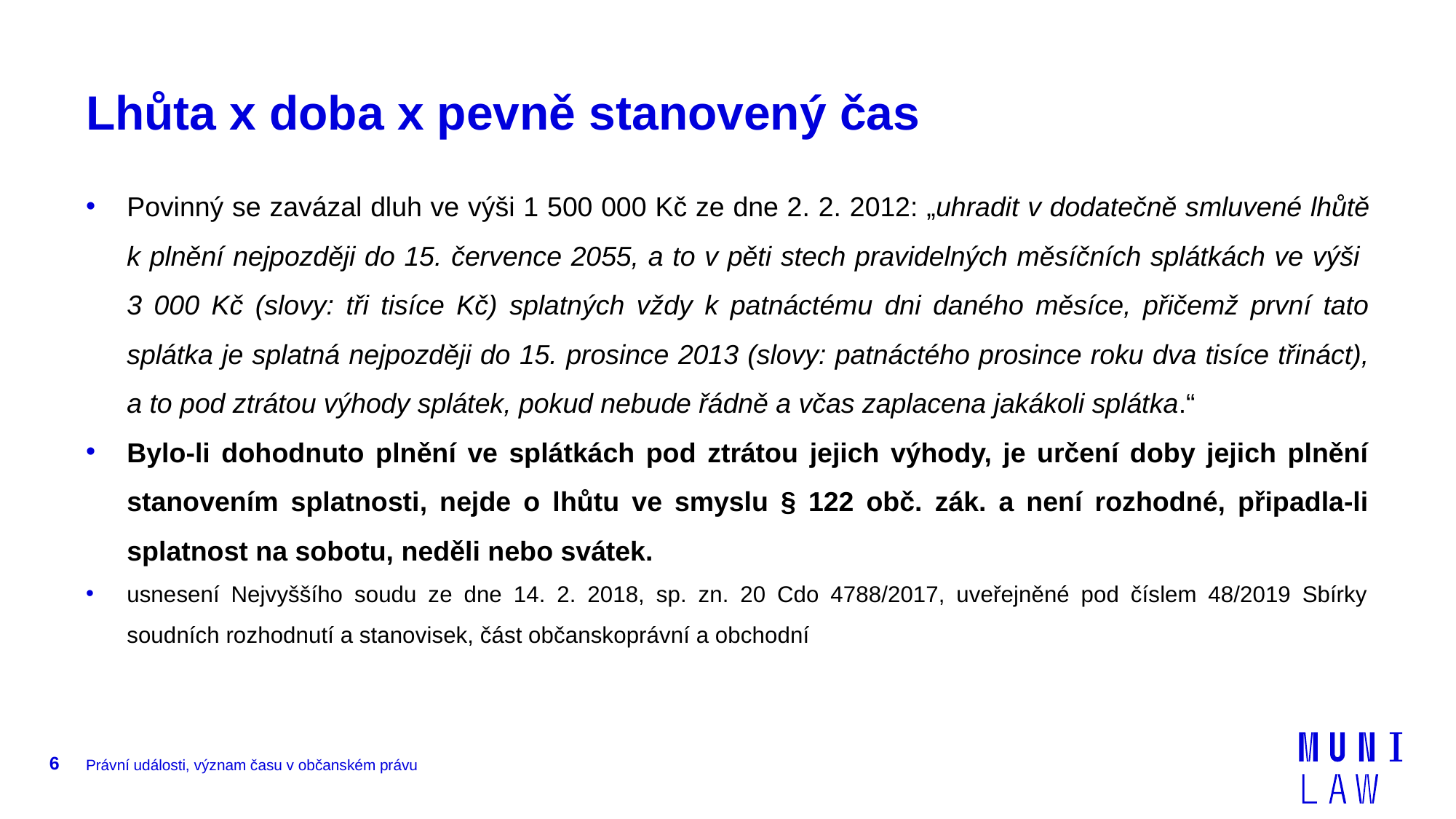

# Lhůta x doba x pevně stanovený čas
Povinný se zavázal dluh ve výši 1 500 000 Kč ze dne 2. 2. 2012: „uhradit v dodatečně smluvené lhůtě k plnění nejpozději do 15. července 2055, a to v pěti stech pravidelných měsíčních splátkách ve výši
3 000 Kč (slovy: tři tisíce Kč) splatných vždy k patnáctému dni daného měsíce, přičemž první tato splátka je splatná nejpozději do 15. prosince 2013 (slovy: patnáctého prosince roku dva tisíce třináct), a to pod ztrátou výhody splátek, pokud nebude řádně a včas zaplacena jakákoli splátka.“
Bylo-li dohodnuto plnění ve splátkách pod ztrátou jejich výhody, je určení doby jejich plnění stanovením splatnosti, nejde o lhůtu ve smyslu § 122 obč. zák. a není rozhodné, připadla-li splatnost na sobotu, neděli nebo svátek.
usnesení Nejvyššího soudu ze dne 14. 2. 2018, sp. zn. 20 Cdo 4788/2017, uveřejněné pod číslem 48/2019 Sbírky soudních rozhodnutí a stanovisek, část občanskoprávní a obchodní

6
Právní události, význam času v občanském právu